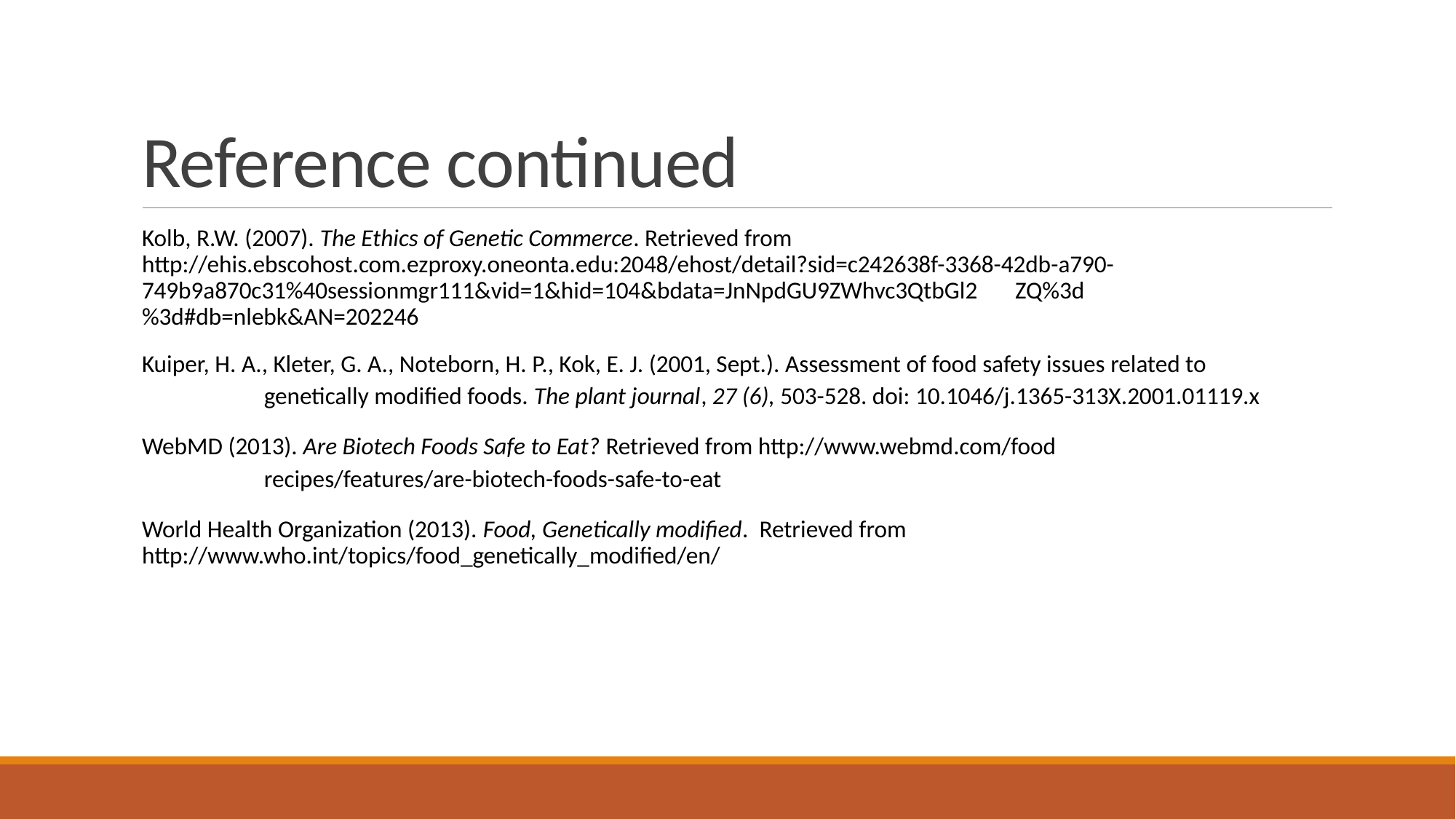

# Reference continued
Kolb, R.W. (2007). The Ethics of Genetic Commerce. Retrieved from 	http://ehis.ebscohost.com.ezproxy.oneonta.edu:2048/ehost/detail?sid=c242638f-3368-42db-a790-	749b9a870c31%40sessionmgr111&vid=1&hid=104&bdata=JnNpdGU9ZWhvc3QtbGl2	ZQ%3d%3d#db=nlebk&AN=202246
Kuiper, H. A., Kleter, G. A., Noteborn, H. P., Kok, E. J. (2001, Sept.). Assessment of food safety issues related to
	genetically modified foods. The plant journal, 27 (6), 503-528. doi: 10.1046/j.1365-313X.2001.01119.x
WebMD (2013). Are Biotech Foods Safe to Eat? Retrieved from http://www.webmd.com/food
	recipes/features/are-biotech-foods-safe-to-eat
World Health Organization (2013). Food, Genetically modified.  Retrieved from 	http://www.who.int/topics/food_genetically_modified/en/